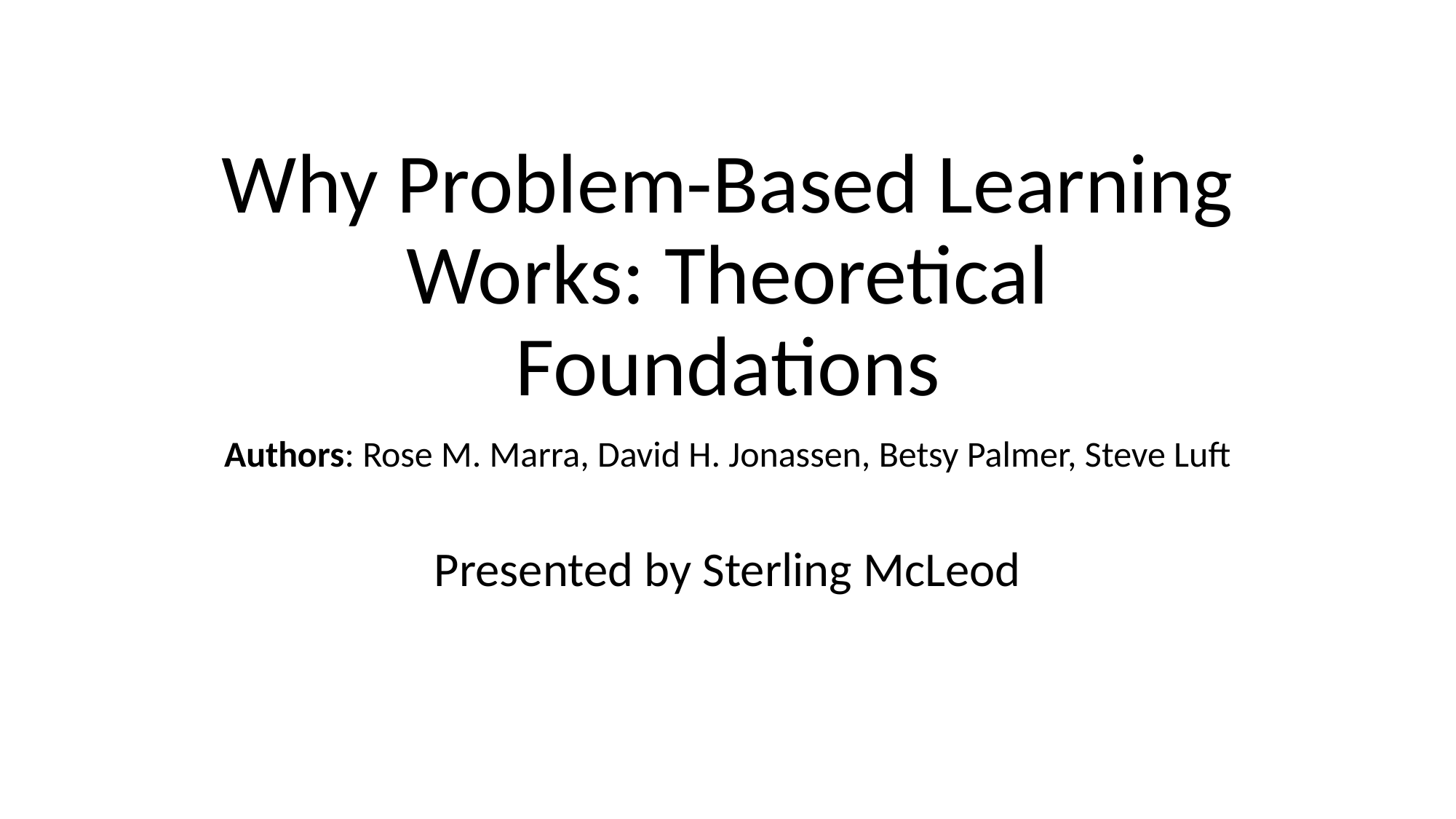

# Why Problem-Based Learning Works: Theoretical Foundations
Authors: Rose M. Marra, David H. Jonassen, Betsy Palmer, Steve Luft

Presented by Sterling McLeod